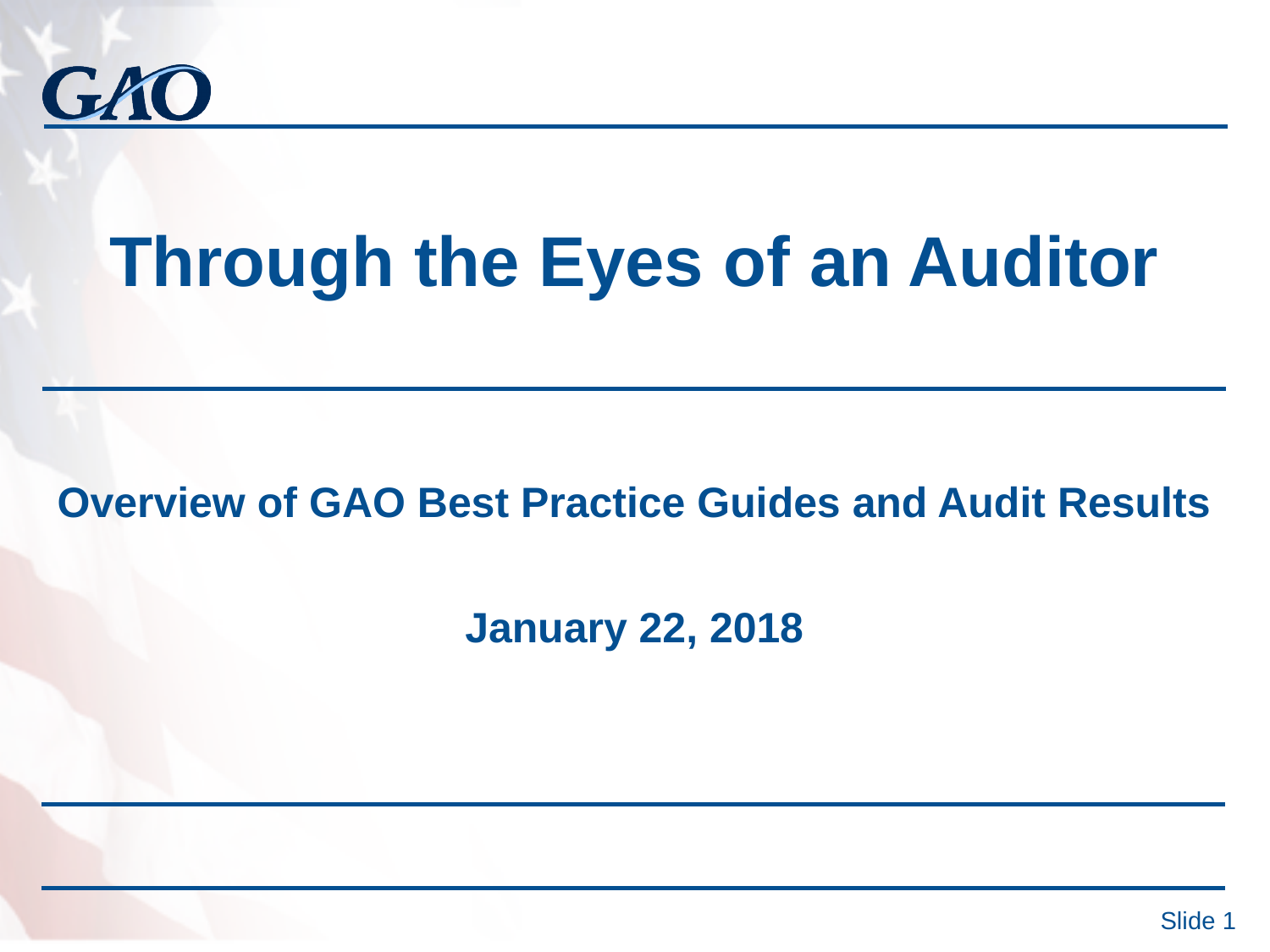

# Through the Eyes of an Auditor
Overview of GAO Best Practice Guides and Audit Results

January 22, 2018